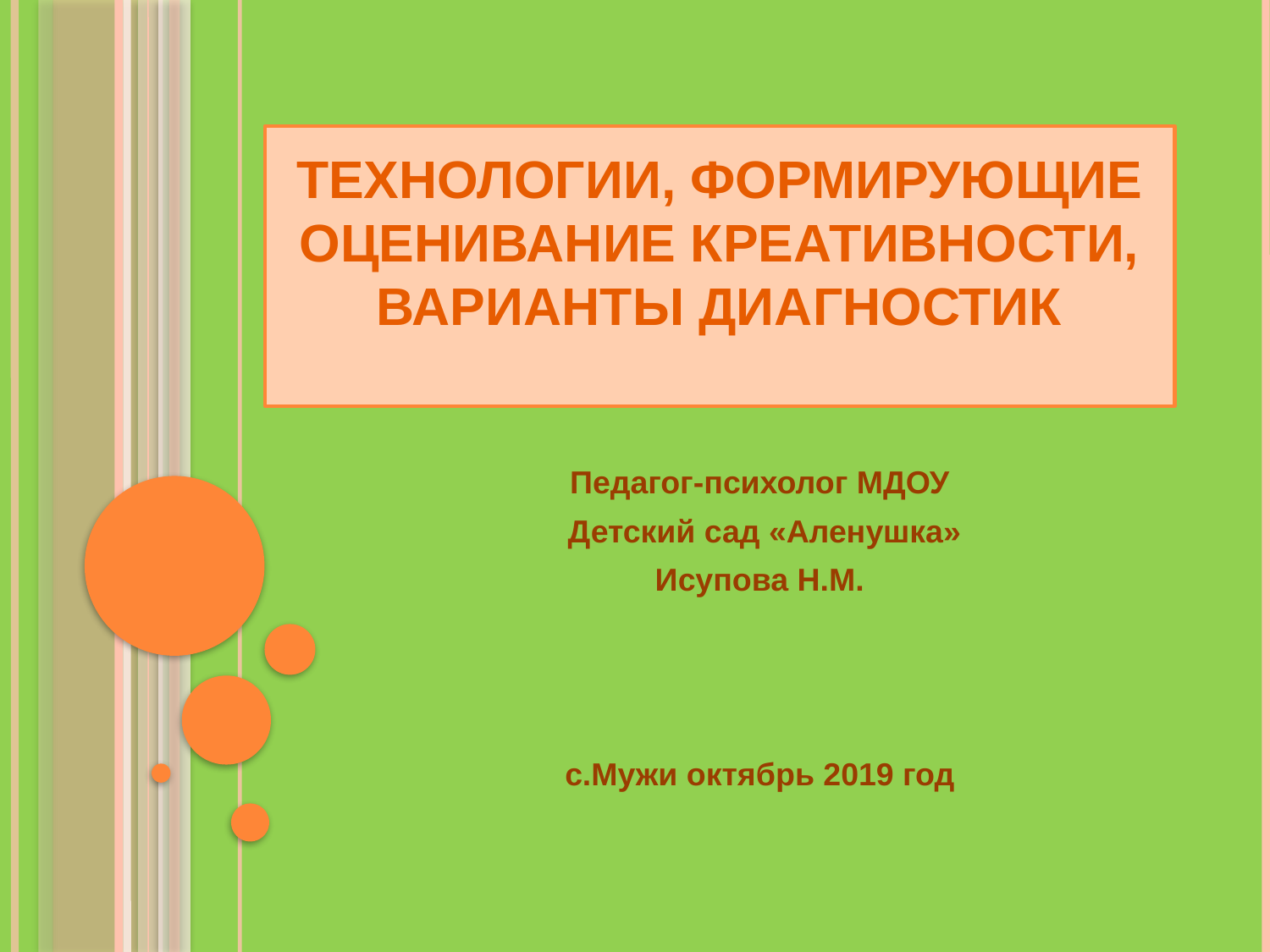

# Технологии, формирующие оценивание креативности, варианты диагностик
Педагог-психолог МДОУ
 Детский сад «Аленушка»
Исупова Н.М.

с.Мужи октябрь 2019 год